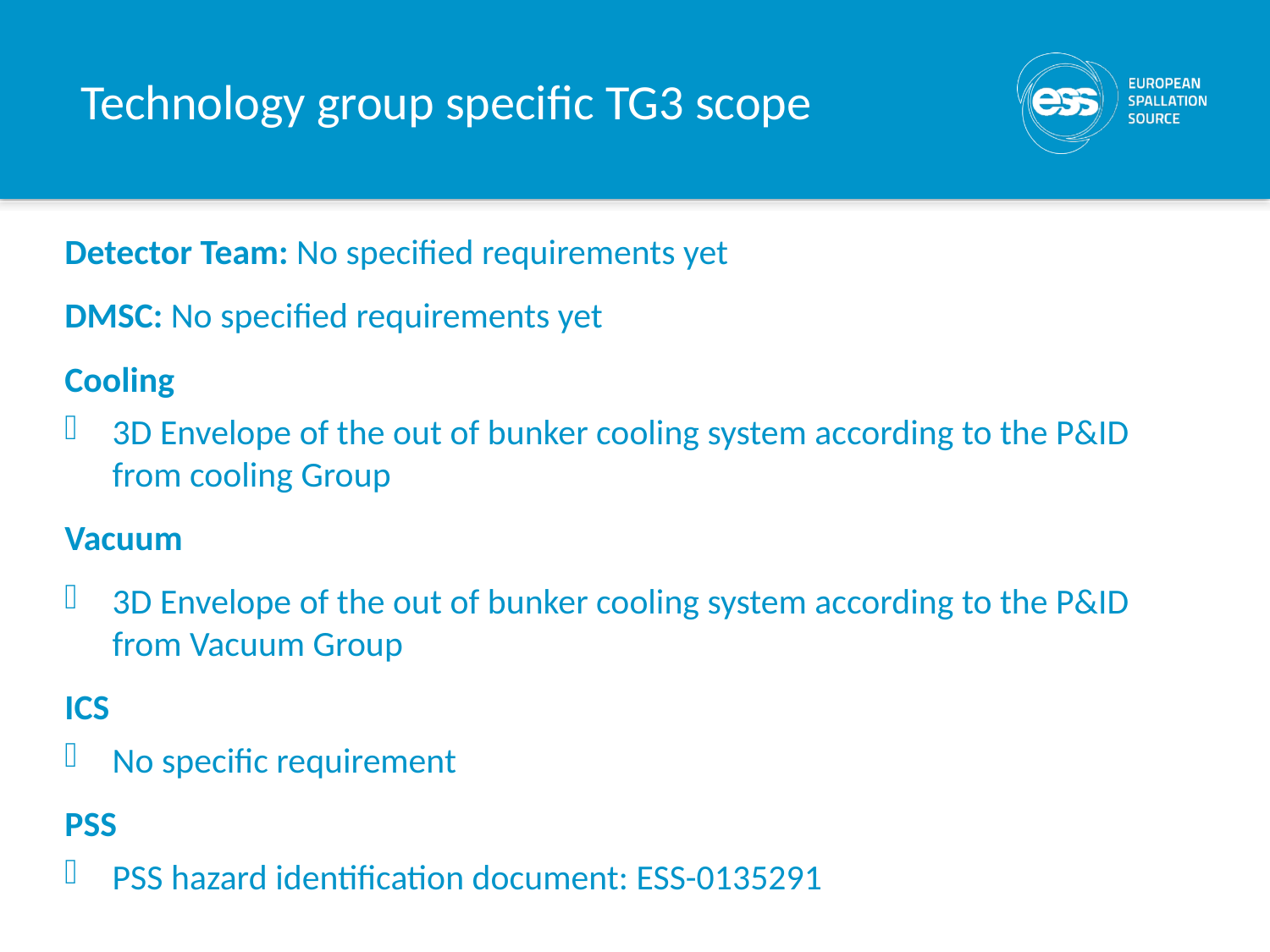

# Technology group specific TG3 scope
Detector Team: No specified requirements yet
DMSC: No specified requirements yet
Cooling
3D Envelope of the out of bunker cooling system according to the P&ID from cooling Group
Vacuum
3D Envelope of the out of bunker cooling system according to the P&ID from Vacuum Group
ICS
No specific requirement
PSS
PSS hazard identification document: ESS-0135291